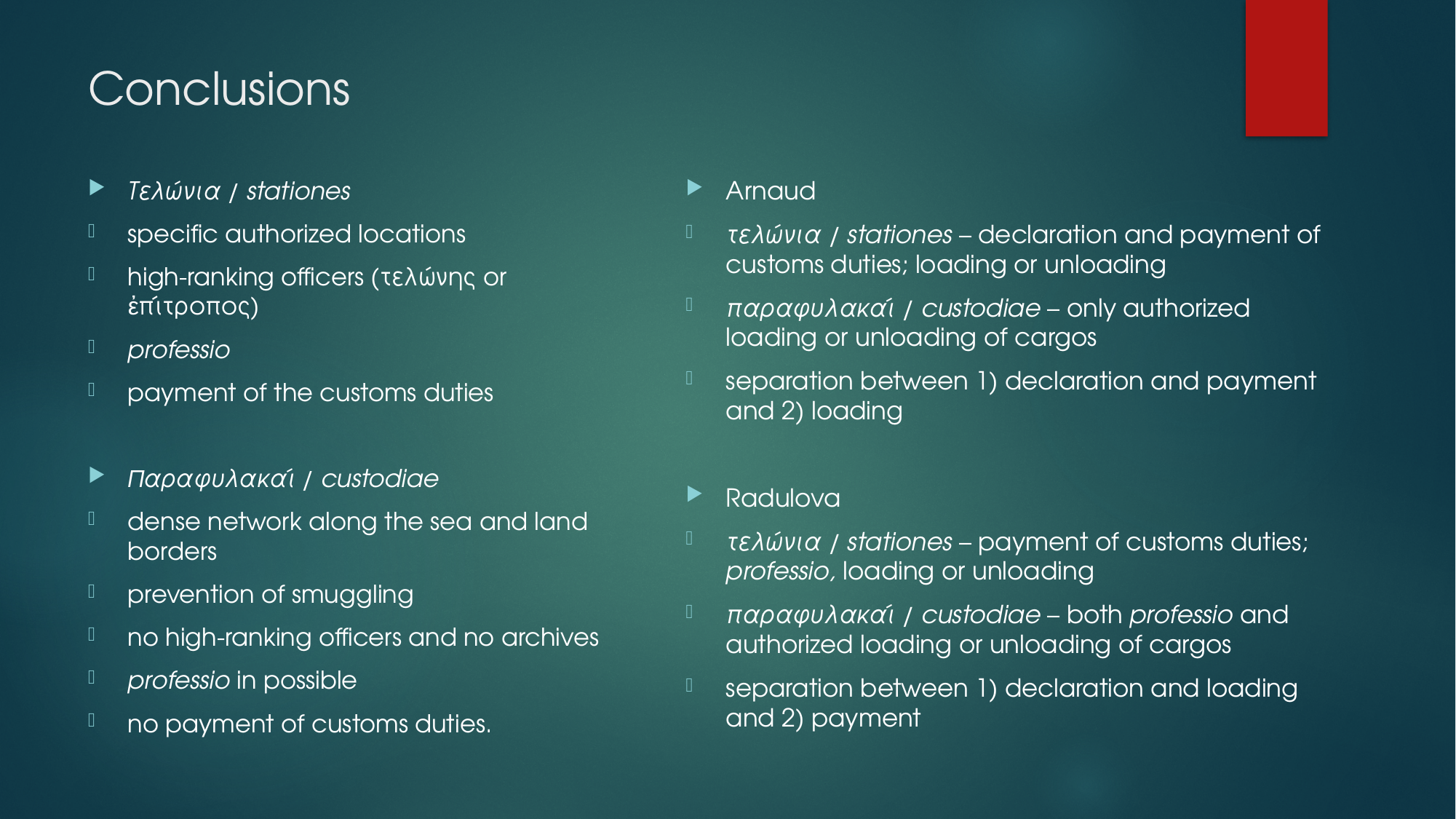

# Conclusions
Arnaud
τελώνια / stationes – declaration and payment of customs duties; loading or unloading
παραφυλακαί / custodiae – only authorized loading or unloading of cargos
separation between 1) declaration and payment and 2) loading

Radulova
τελώνια / stationes – payment of customs duties; professio, loading or unloading
παραφυλακαί / custodiae – both professio and authorized loading or unloading of cargos
separation between 1) declaration and loading and 2) payment

Τελώνια / stationes
specific authorized locations
high-ranking officers (τελώνης or ἐπίτροπος)
professio
payment of the customs duties

Παραφυλακαί / custodiae
dense network along the sea and land borders
prevention of smuggling
no high-ranking officers and no archives
professio in possible
no payment of customs duties.